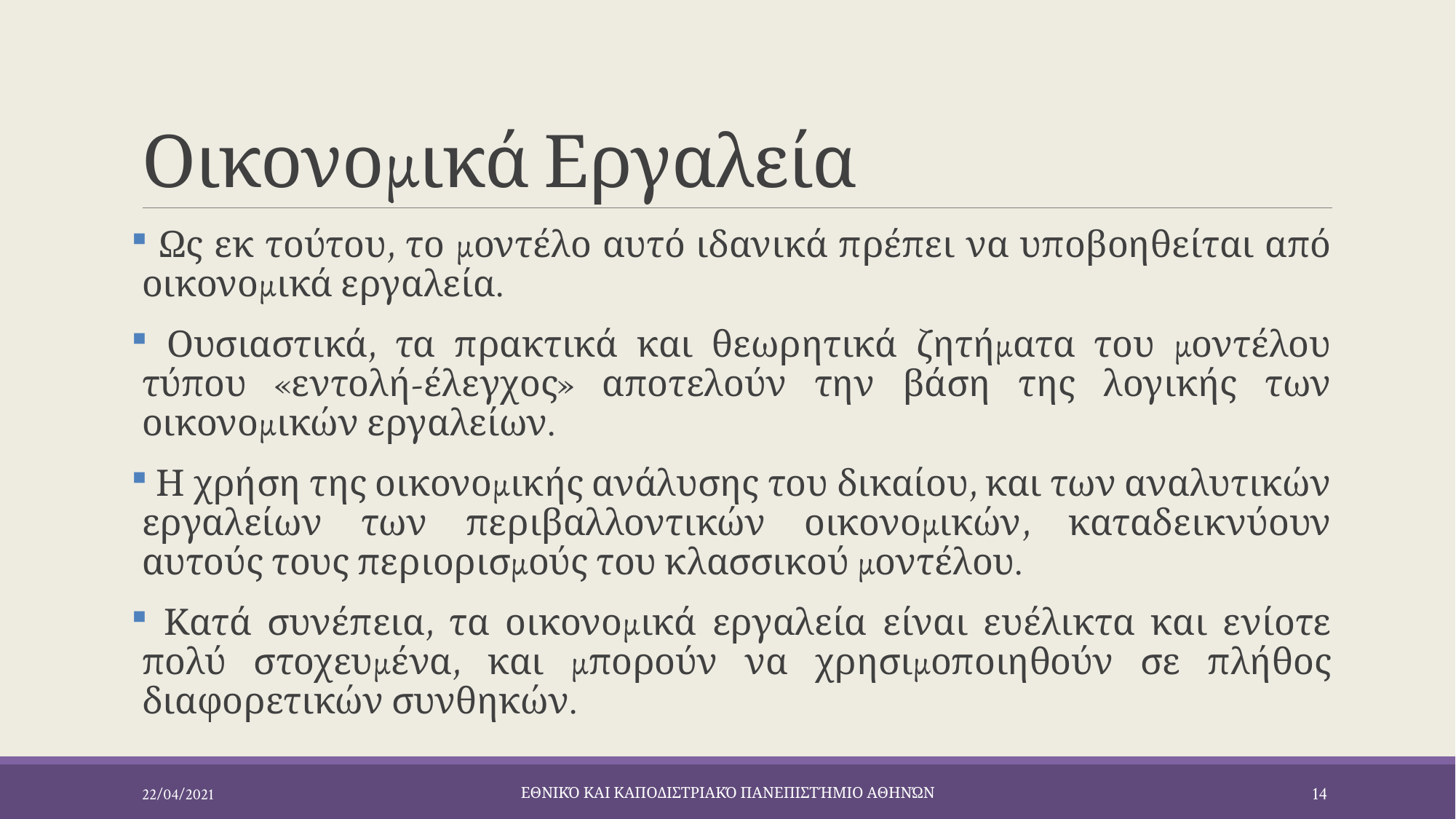

# Οικονομικά Εργαλεία
 Ως εκ τούτου, το μοντέλο αυτό ιδανικά πρέπει να υποβοηθείται από οικονομικά εργαλεία.
 Ουσιαστικά, τα πρακτικά και θεωρητικά ζητήματα του μοντέλου τύπου «εντολή-έλεγχος» αποτελούν την βάση της λογικής των οικονομικών εργαλείων.
 Η χρήση της οικονομικής ανάλυσης του δικαίου, και των αναλυτικών εργαλείων των περιβαλλοντικών οικονομικών, καταδεικνύουν αυτούς τους περιορισμούς του κλασσικού μοντέλου.
 Κατά συνέπεια, τα οικονομικά εργαλεία είναι ευέλικτα και ενίοτε πολύ στοχευμένα, και μπορούν να χρησιμοποιηθούν σε πλήθος διαφορετικών συνθηκών.
22/04/2021
Εθνικό και Καποδιστριακό Πανεπιστήμιο Αθηνών
14